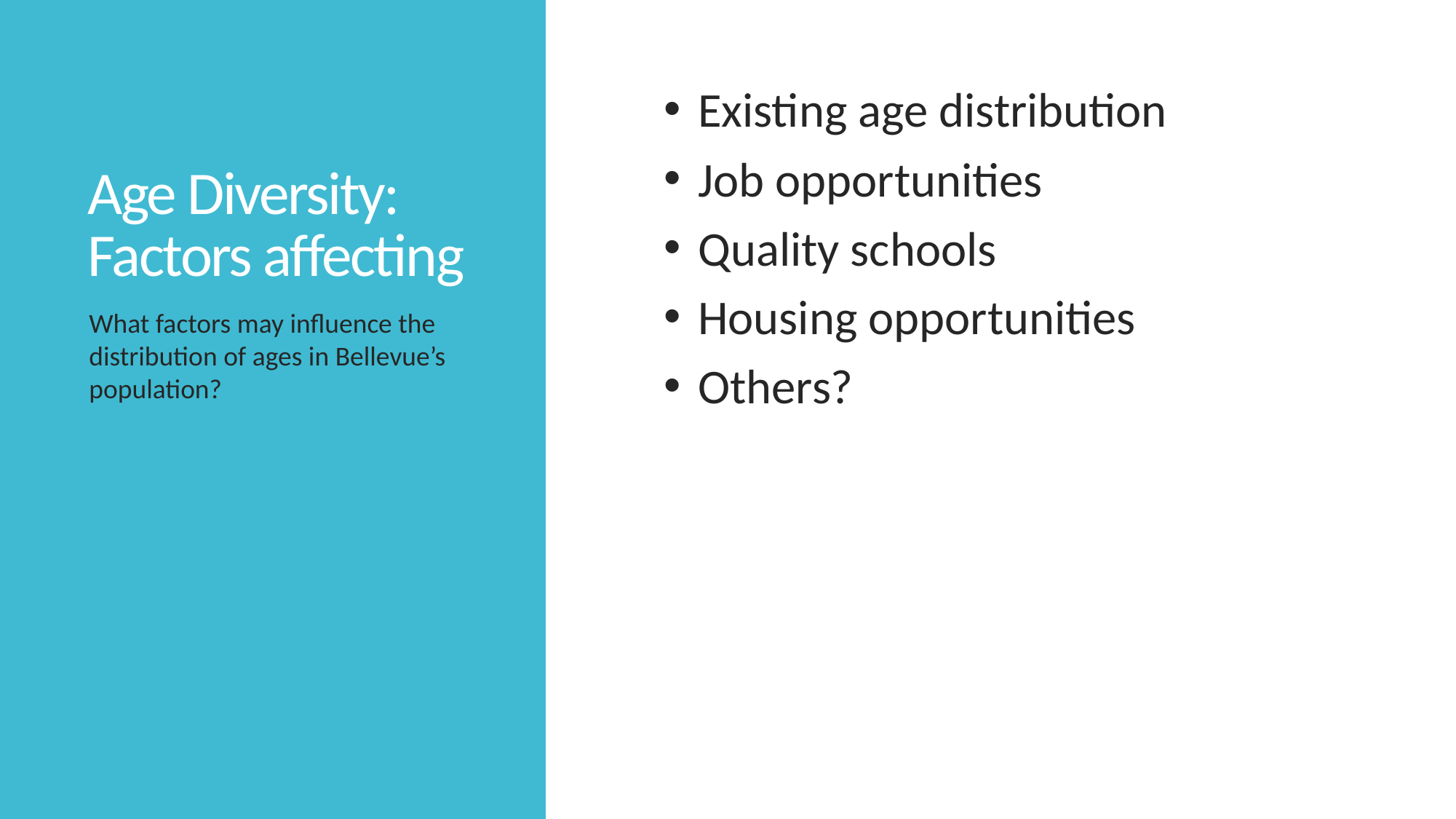

# Age Diversity: Factors affecting
Existing age distribution
Job opportunities
Quality schools
Housing opportunities
Others?
What factors may influence the distribution of ages in Bellevue’s population?